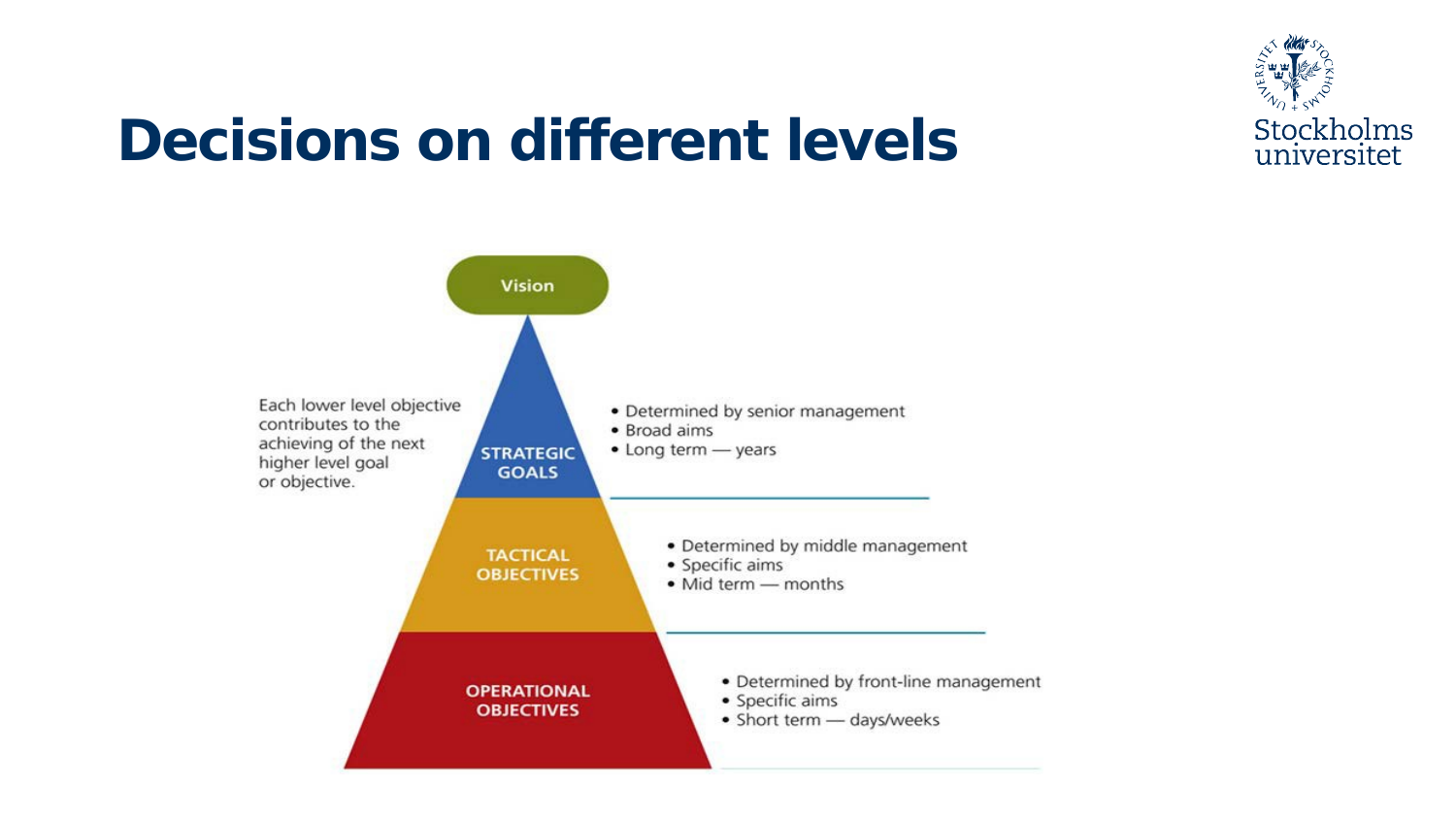

Decisions on different levels

© Heidelberg University